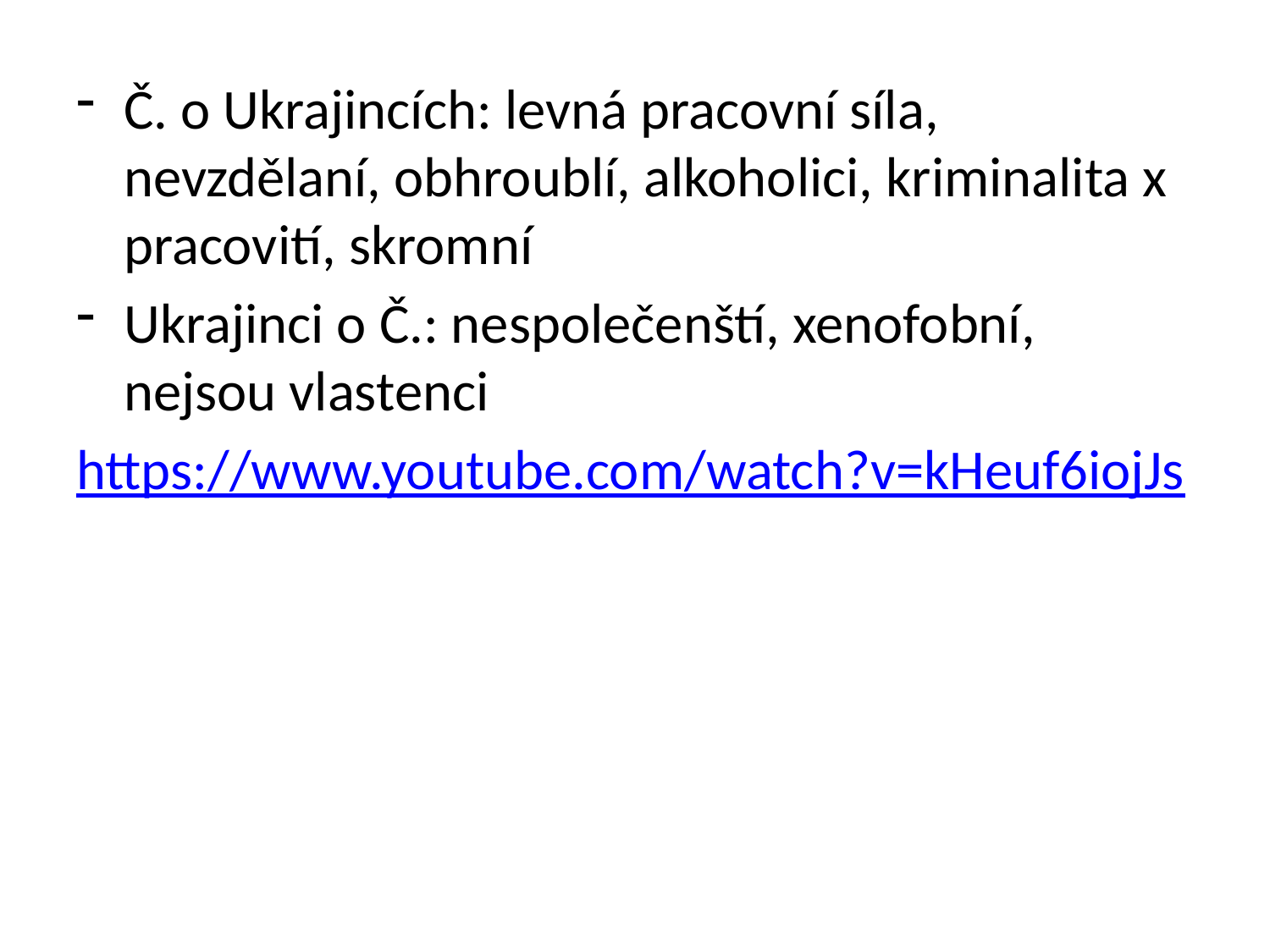

Č. o Ukrajincích: levná pracovní síla, nevzdělaní, obhroublí, alkoholici, kriminalita x pracovití, skromní
Ukrajinci o Č.: nespolečenští, xenofobní, nejsou vlastenci
https://www.youtube.com/watch?v=kHeuf6iojJs